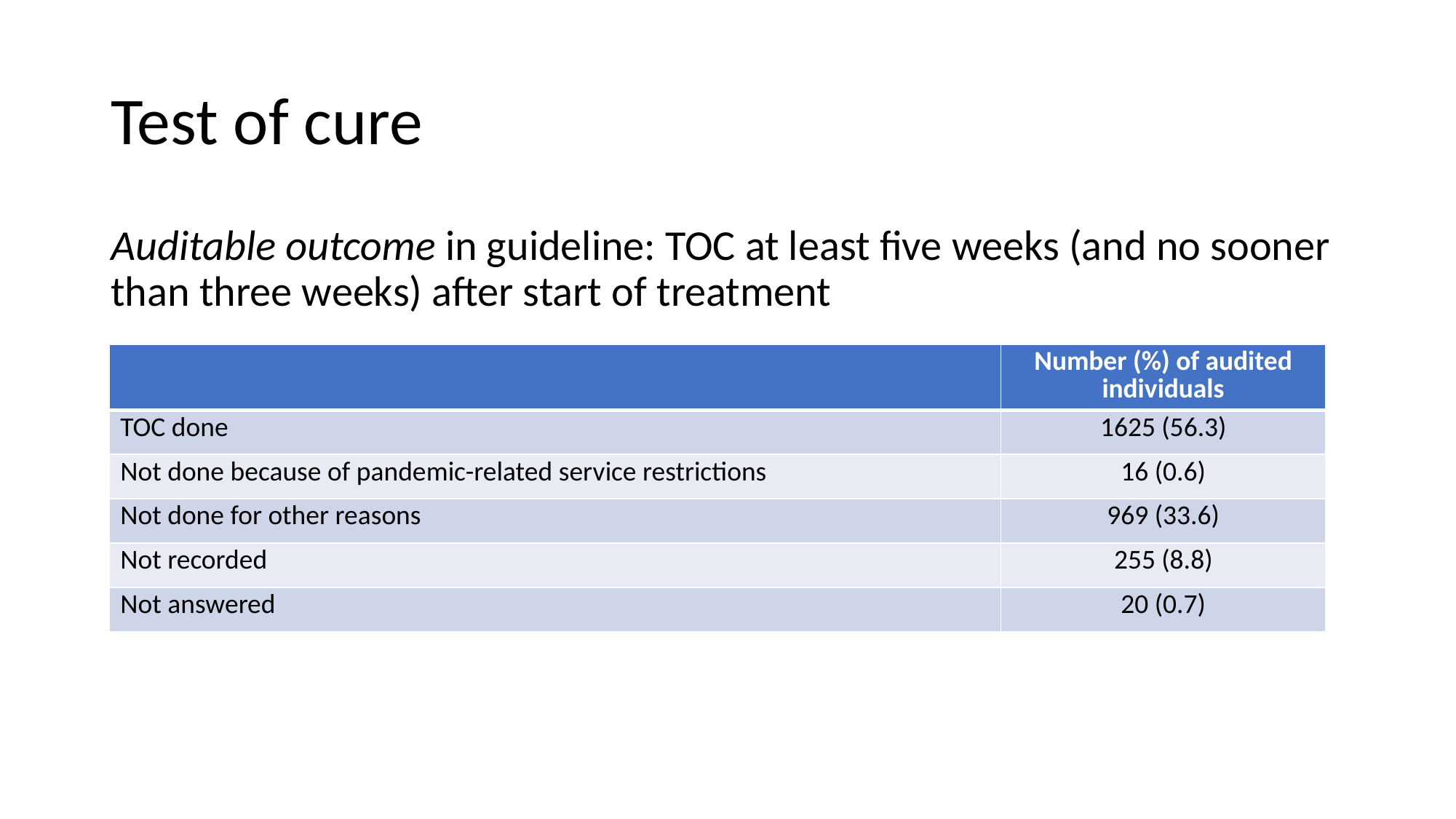

# Test of cure
Auditable outcome in guideline: TOC at least ﬁve weeks (and no sooner than three weeks) after start of treatment

|  | Number (%) of audited individuals |
| --- | --- |
| TOC done | 1625 (56.3) |
| Not done because of pandemic-related service restrictions | 16 (0.6) |
| Not done for other reasons | 969 (33.6) |
| Not recorded | 255 (8.8) |
| Not answered | 20 (0.7) |